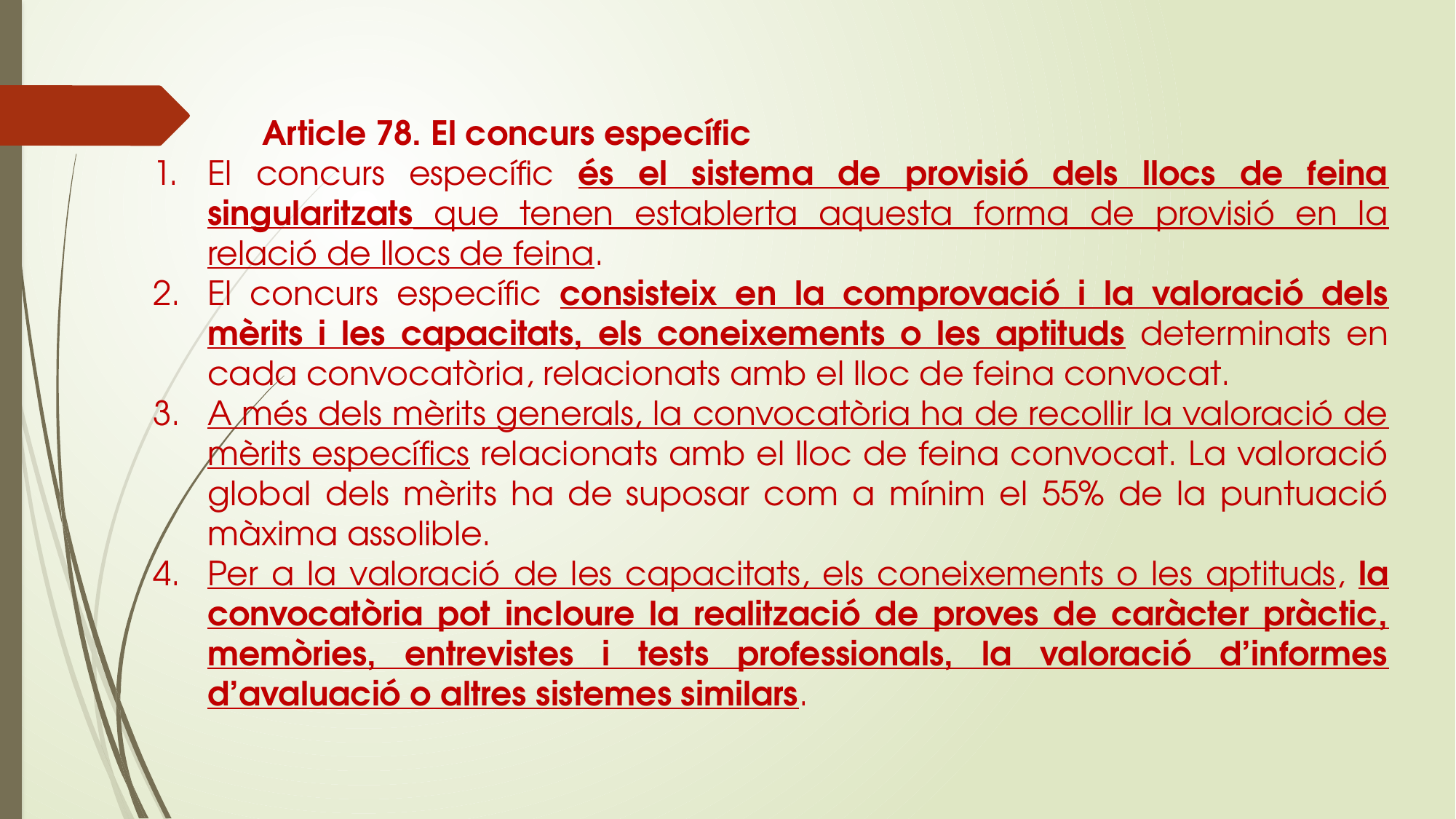

Article 78. El concurs específic
El concurs específic és el sistema de provisió dels llocs de feina singularitzats que tenen establerta aquesta forma de provisió en la relació de llocs de feina.
El concurs específic consisteix en la comprovació i la valoració dels mèrits i les capacitats, els coneixements o les aptituds determinats en cada convocatòria, relacionats amb el lloc de feina convocat.
A més dels mèrits generals, la convocatòria ha de recollir la valoració de mèrits específics relacionats amb el lloc de feina convocat. La valoració global dels mèrits ha de suposar com a mínim el 55% de la puntuació màxima assolible.
Per a la valoració de les capacitats, els coneixements o les aptituds, la convocatòria pot incloure la realització de proves de caràcter pràctic, memòries, entrevistes i tests professionals, la valoració d’informes d’avaluació o altres sistemes similars.